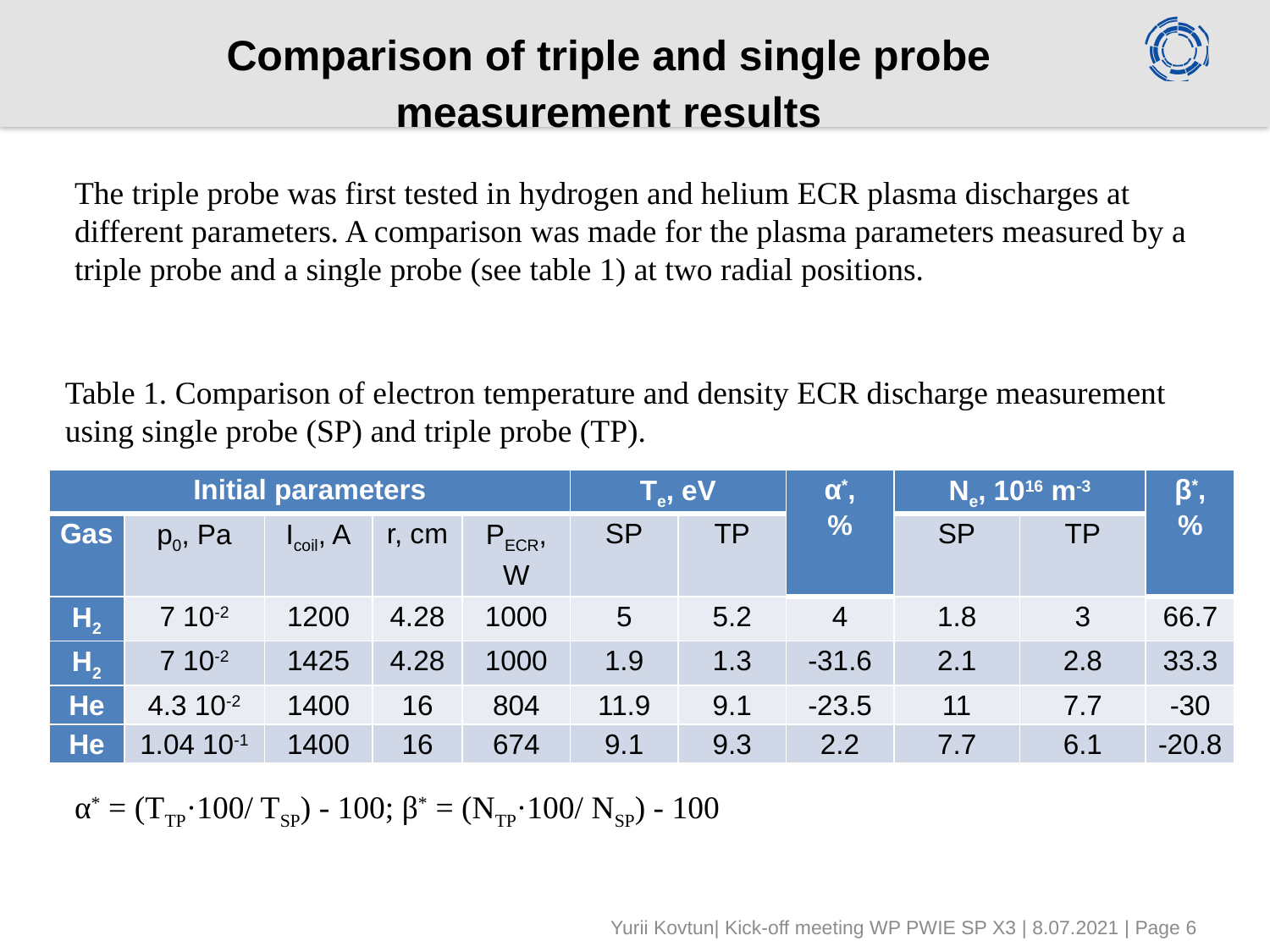

# Comparison of triple and single probe measurement results
The triple probe was first tested in hydrogen and helium ECR plasma discharges at different parameters. A comparison was made for the plasma parameters measured by a triple probe and a single probe (see table 1) at two radial positions.
Table 1. Comparison of electron temperature and density ECR discharge measurement using single probe (SP) and triple probe (TP).
| Initial parameters |  |  |  |  | Te, eV |  | α\*, % | Ne, 1016 m-3 |  | β\*, % |
| --- | --- | --- | --- | --- | --- | --- | --- | --- | --- | --- |
| Gas | p0, Pa | Icoil, A | r, cm | PECR, W | SP | TP |  | SP | TP |  |
| H2 | 7 10-2 | 1200 | 4.28 | 1000 | 5 | 5.2 | 4 | 1.8 | 3 | 66.7 |
| H2 | 7 10-2 | 1425 | 4.28 | 1000 | 1.9 | 1.3 | -31.6 | 2.1 | 2.8 | 33.3 |
| He | 4.3 10-2 | 1400 | 16 | 804 | 11.9 | 9.1 | -23.5 | 11 | 7.7 | -30 |
| He | 1.04 10-1 | 1400 | 16 | 674 | 9.1 | 9.3 | 2.2 | 7.7 | 6.1 | -20.8 |
α* = (TTP·100/ TSP) - 100; β* = (NTP·100/ NSP) - 100
Yurii Kovtun| Kick-off meeting WP PWIE SP X3 | 8.07.2021 | Page 6